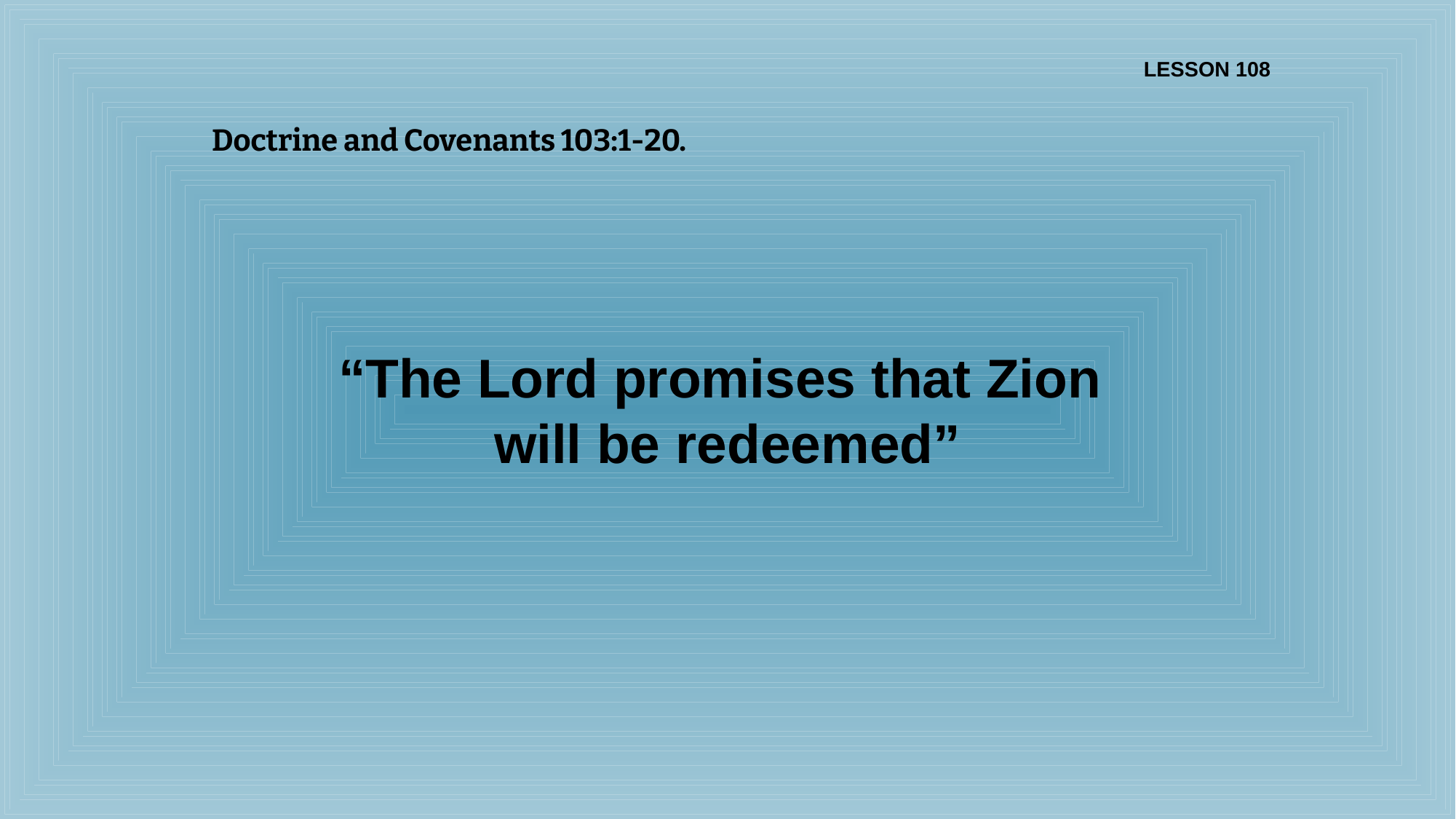

LESSON 108
Doctrine and Covenants 103:1-20.
“The Lord promises that Zion
will be redeemed”